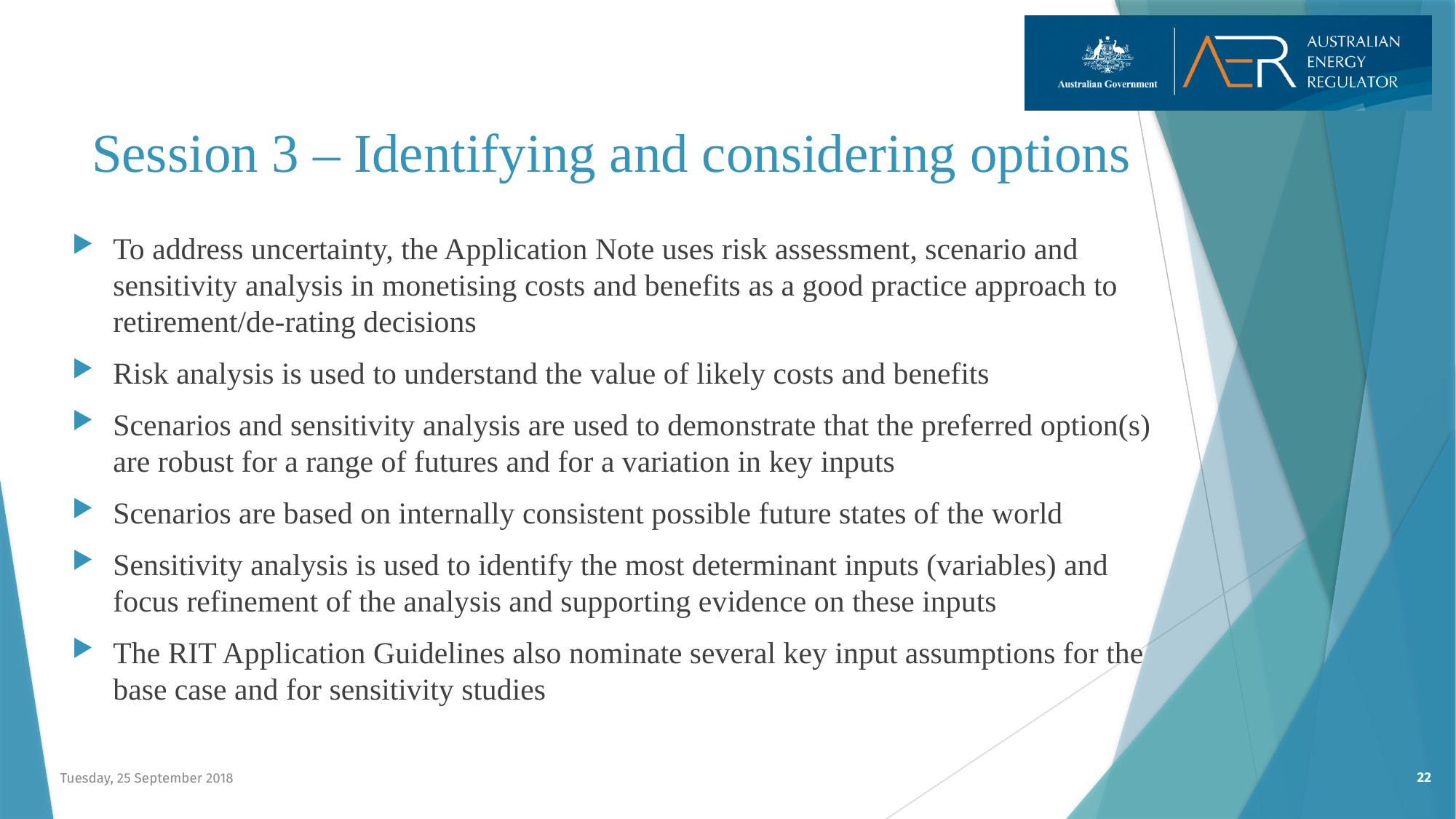

# Session 3 – Identifying and considering options
To address uncertainty, the Application Note uses risk assessment, scenario and sensitivity analysis in monetising costs and benefits as a good practice approach to retirement/de-rating decisions
Risk analysis is used to understand the value of likely costs and benefits
Scenarios and sensitivity analysis are used to demonstrate that the preferred option(s) are robust for a range of futures and for a variation in key inputs
Scenarios are based on internally consistent possible future states of the world
Sensitivity analysis is used to identify the most determinant inputs (variables) and focus refinement of the analysis and supporting evidence on these inputs
The RIT Application Guidelines also nominate several key input assumptions for the base case and for sensitivity studies
22
Tuesday, 25 September 2018